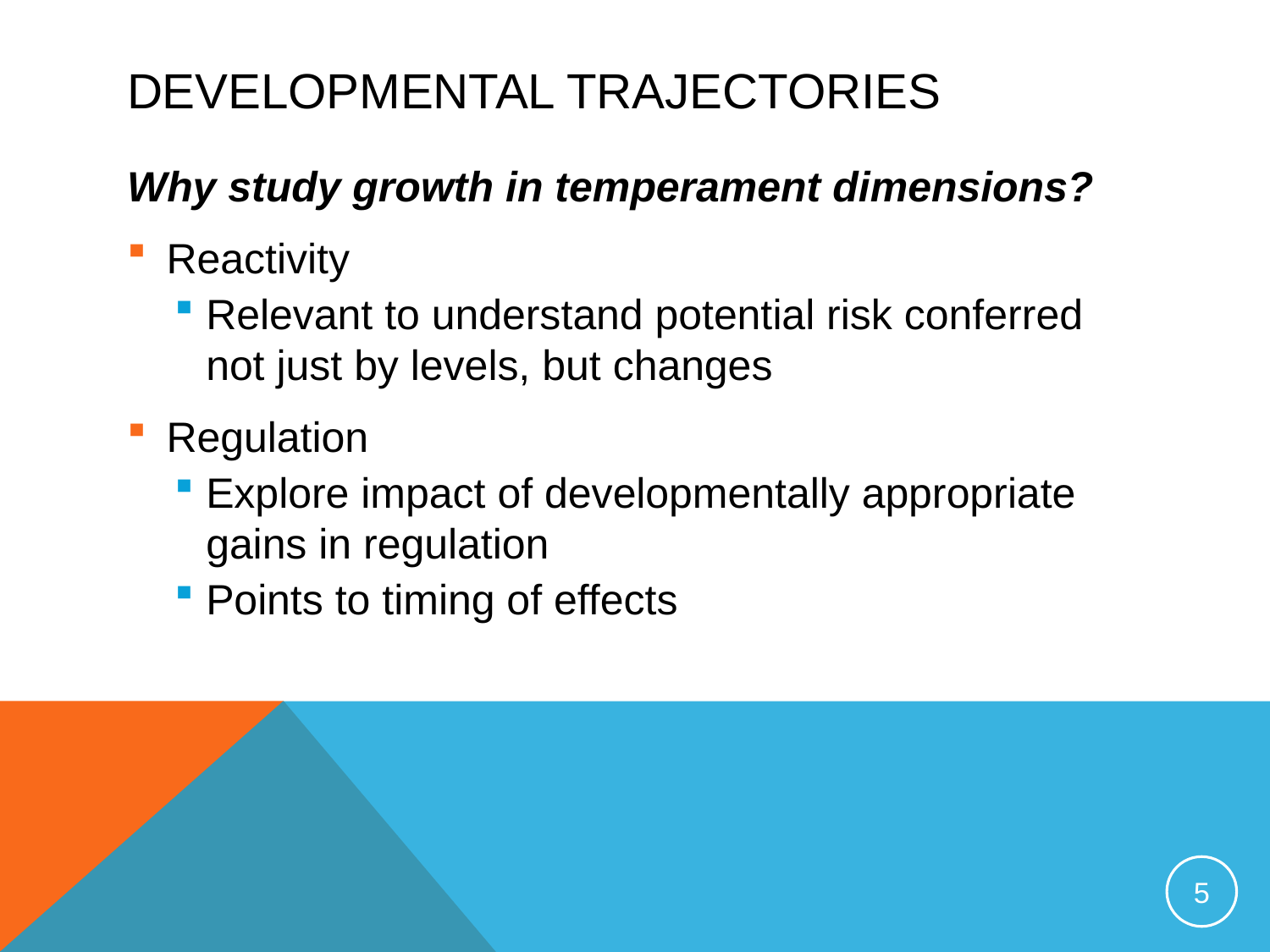

# Developmental Trajectories
Why study growth in temperament dimensions?
Reactivity
Relevant to understand potential risk conferred not just by levels, but changes
Regulation
Explore impact of developmentally appropriate gains in regulation
Points to timing of effects
5